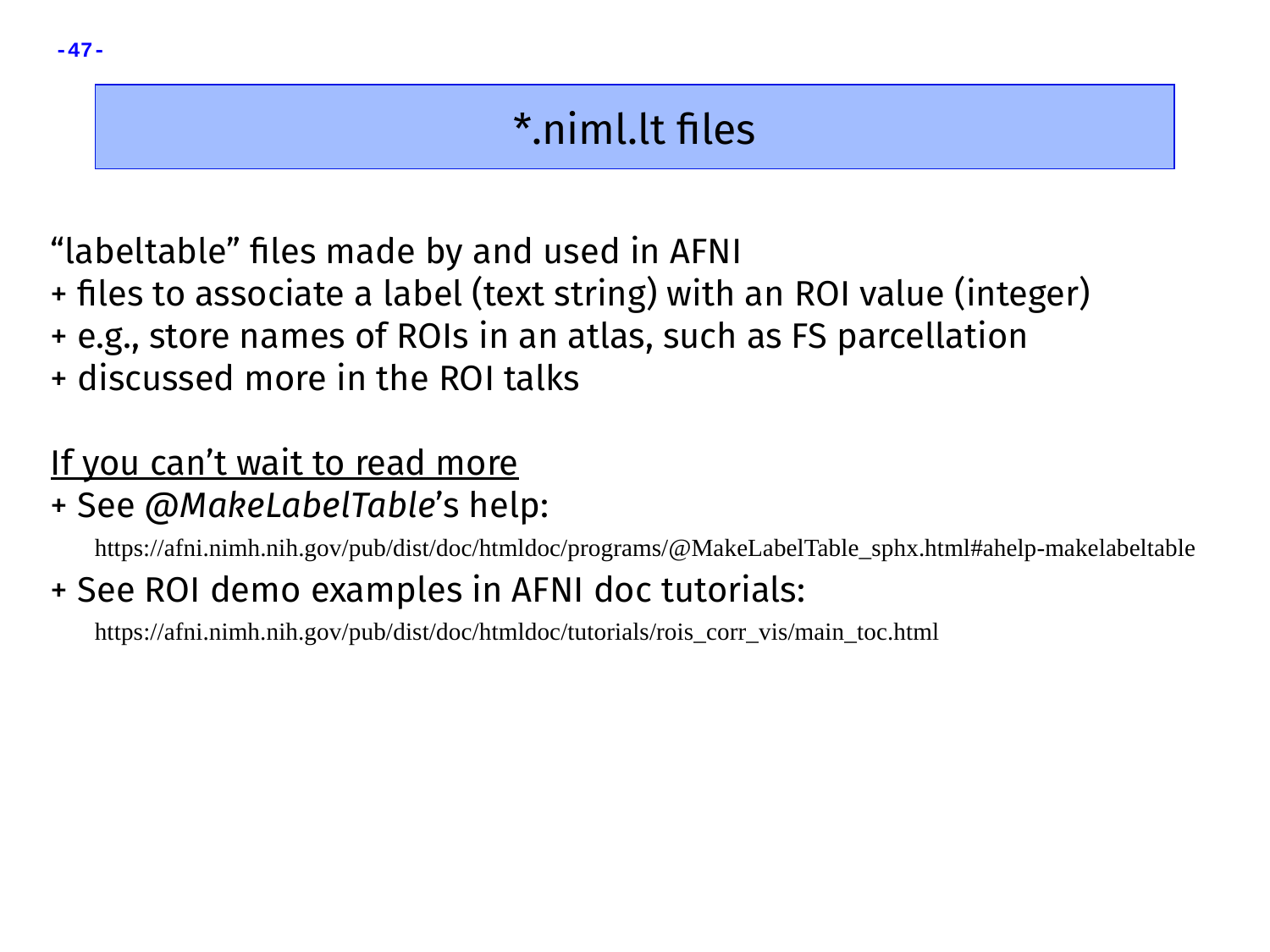

*.niml.lt files

“labeltable” files made by and used in AFNI
+ files to associate a label (text string) with an ROI value (integer)
+ e.g., store names of ROIs in an atlas, such as FS parcellation
+ discussed more in the ROI talks

If you can’t wait to read more
+ See @MakeLabelTable’s help:

+ See ROI demo examples in AFNI doc tutorials:

https://afni.nimh.nih.gov/pub/dist/doc/htmldoc/programs/@MakeLabelTable_sphx.html#ahelp-makelabeltable
https://afni.nimh.nih.gov/pub/dist/doc/htmldoc/tutorials/rois_corr_vis/main_toc.html